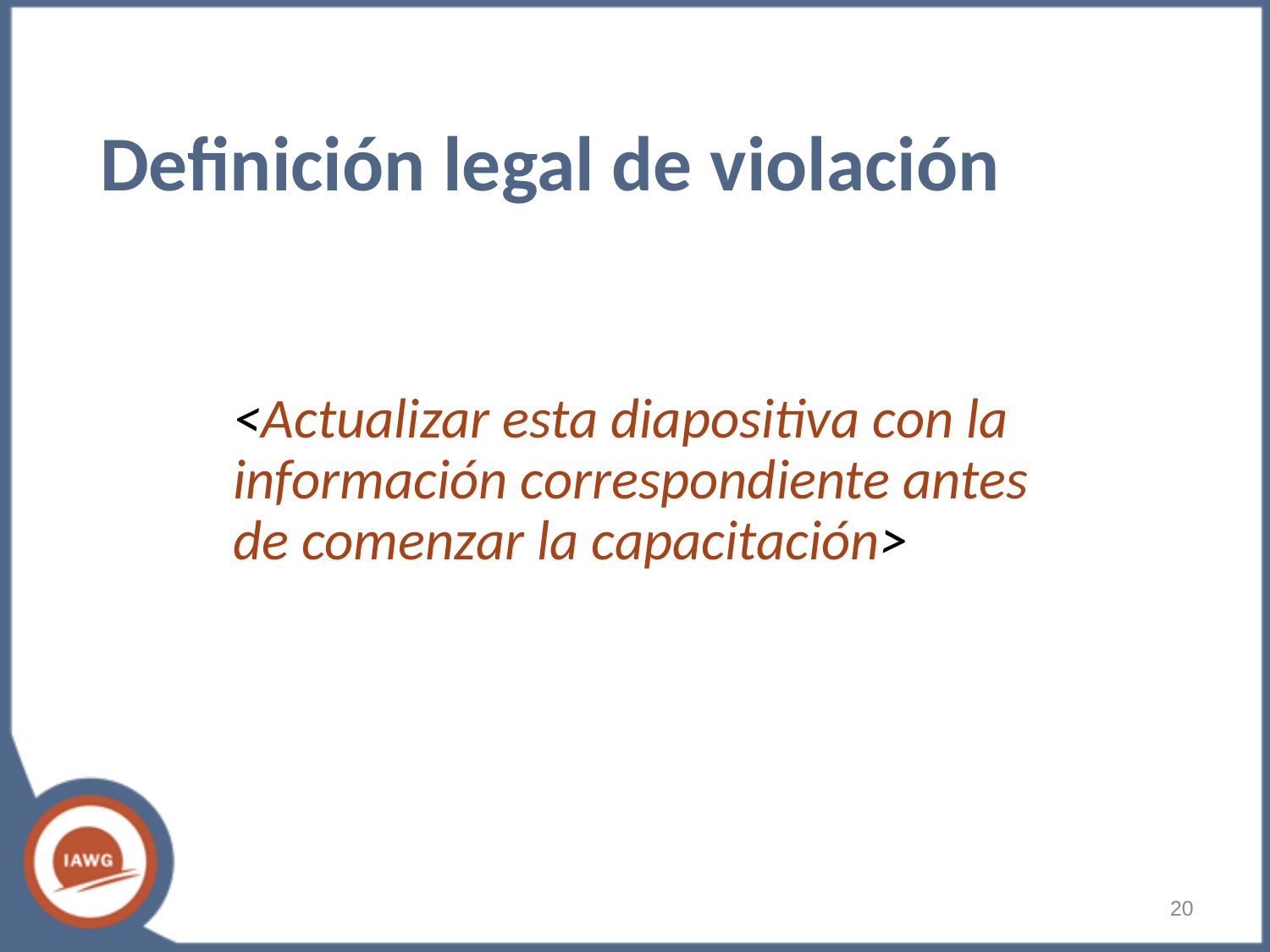

# Definición legal de violación
<Actualizar esta diapositiva con la información correspondiente antes de comenzar la capacitación>
20